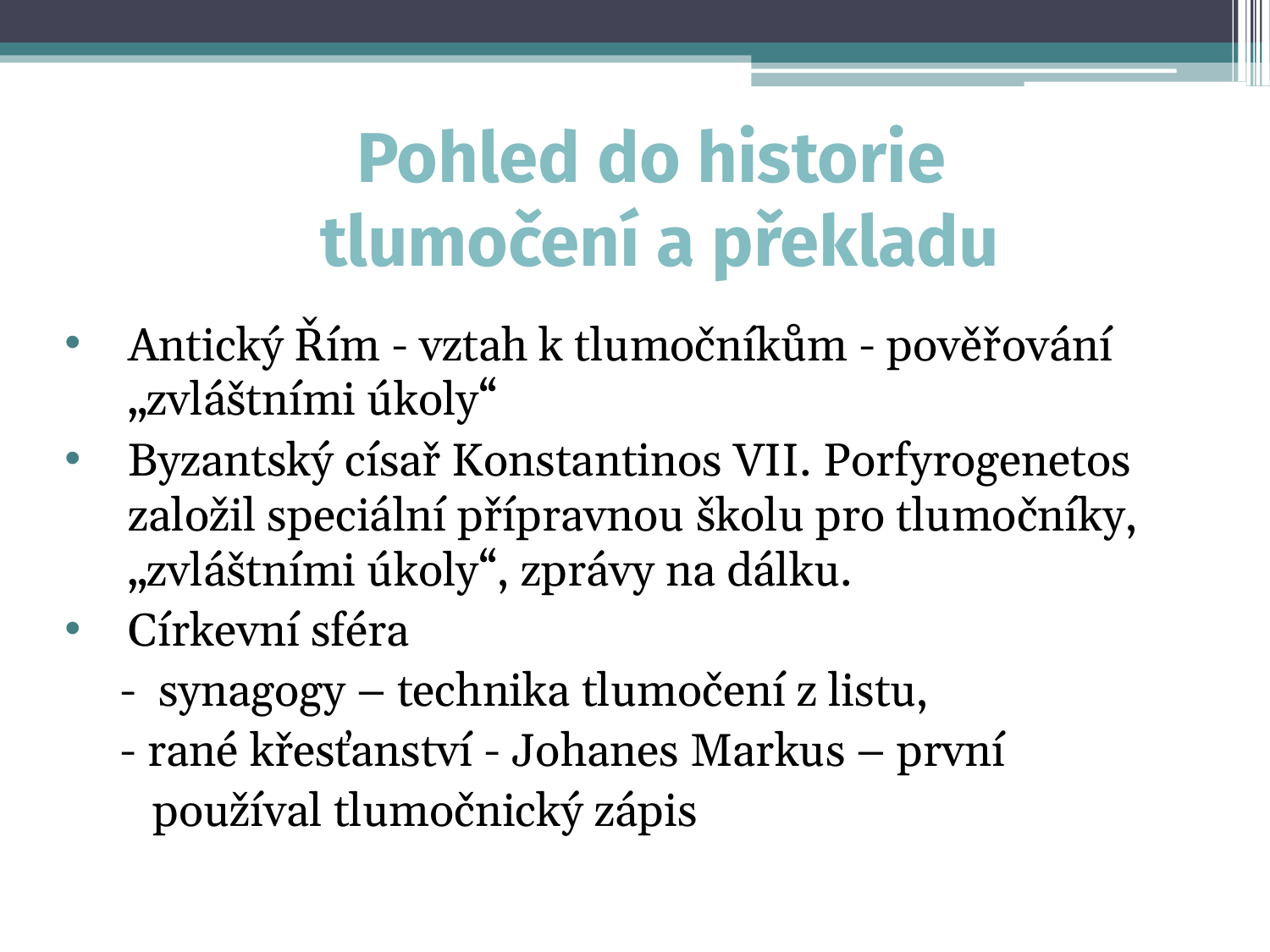

# Pohled do historie tlumočení a překladu

Antický Řím - vztah k tlumočníkům - pověřování „zvláštními úkoly“
Byzantský císař Konstantinos VII. Porfyrogenetos  založil speciální přípravnou školu pro tlumočníky, „zvláštními úkoly“, zprávy na dálku.
Církevní sféra
     -  synagogy – technika tlumočení z listu,
     - rané křesťanství - Johanes Markus – první
        používal tlumočnický zápis